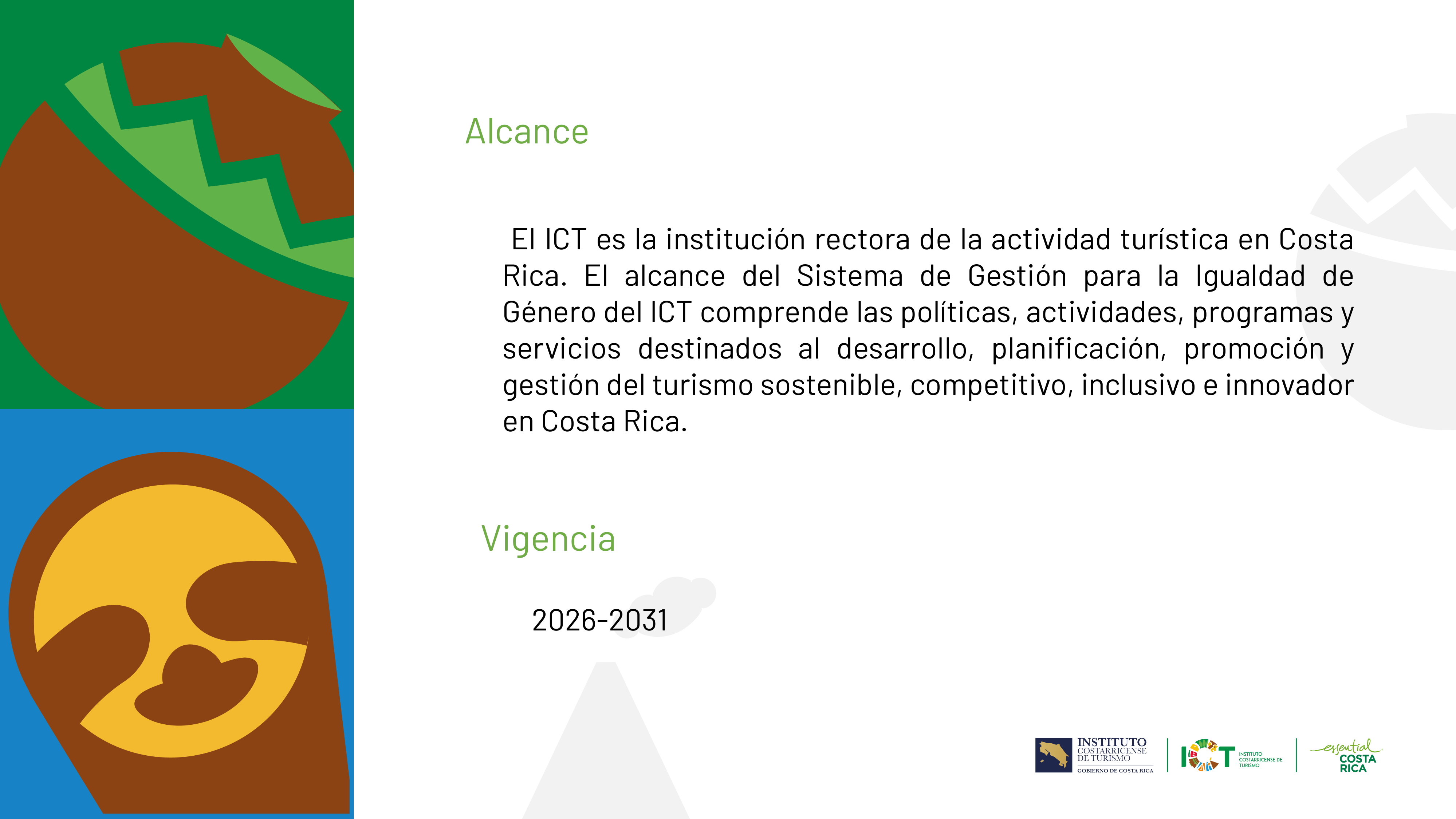

Alcance

 El ICT es la institución rectora de la actividad turística en Costa Rica. El alcance del Sistema de Gestión para la Igualdad de Género del ICT comprende las políticas, actividades, programas y servicios destinados al desarrollo, planificación, promoción y gestión del turismo sostenible, competitivo, inclusivo e innovador en Costa Rica.
Vigencia
2026-2031